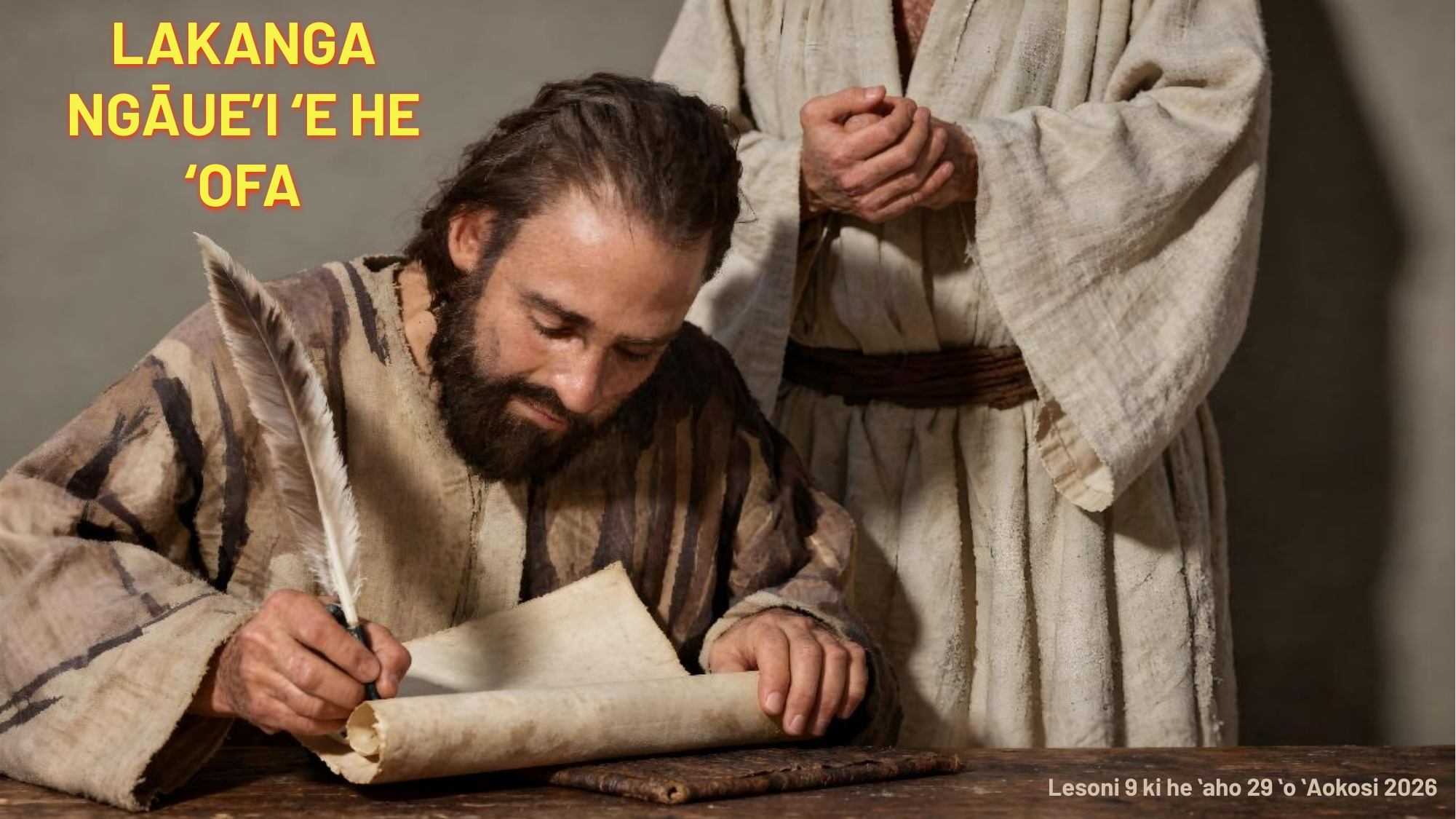

LAKANGA NGĀUE’I ‘E HE ‘OFA
Lesoni 9 ki he ʻaho 29 ʻo ʻAokosi 2026